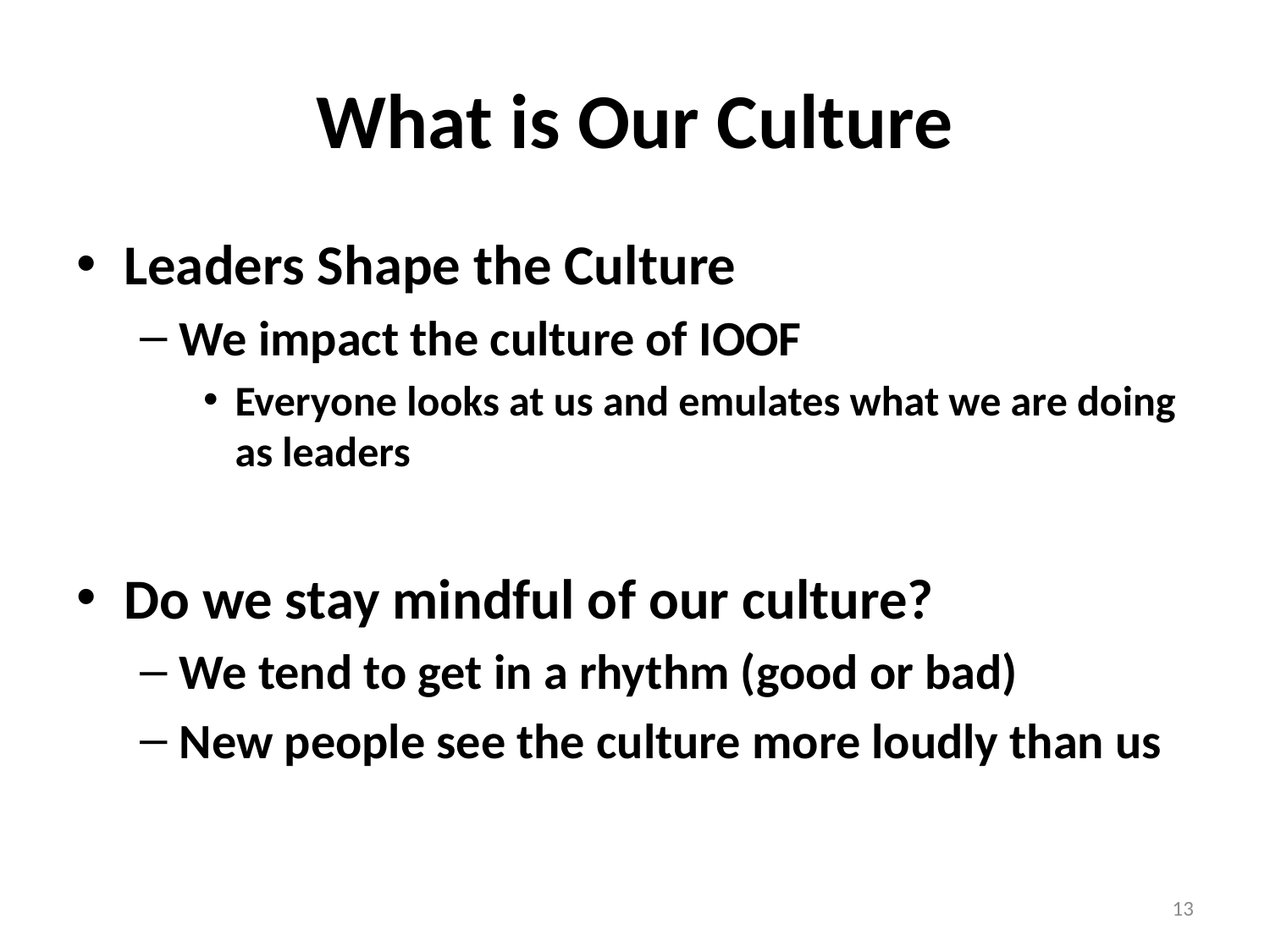

# What is Our Culture
Leaders Shape the Culture
We impact the culture of IOOF
Everyone looks at us and emulates what we are doing as leaders

Do we stay mindful of our culture?
We tend to get in a rhythm (good or bad)
New people see the culture more loudly than us

13